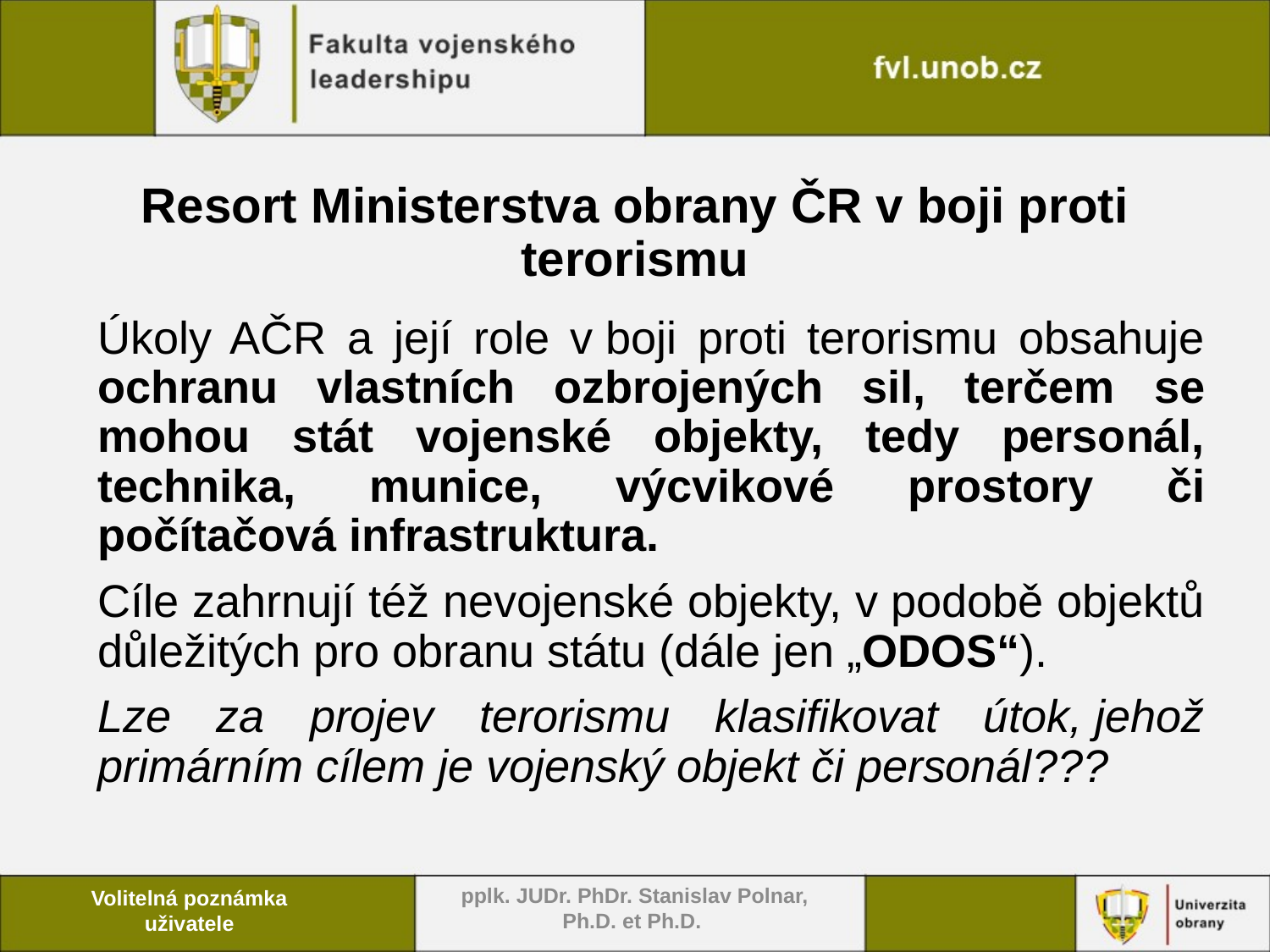

# Resort Ministerstva obrany ČR v boji proti terorismu
Úkoly AČR a její role v boji proti terorismu obsahuje ochranu vlastních ozbrojených sil, terčem se mohou stát vojenské objekty, tedy personál, technika, munice, výcvikové prostory či počítačová infrastruktura.
Cíle zahrnují též nevojenské objekty, v podobě objektů důležitých pro obranu státu (dále jen „ODOS“).
Lze za projev terorismu klasifikovat útok, jehož primárním cílem je vojenský objekt či personál???
pplk. JUDr. PhDr. Stanislav Polnar, Ph.D. et Ph.D.
Volitelná poznámka uživatele